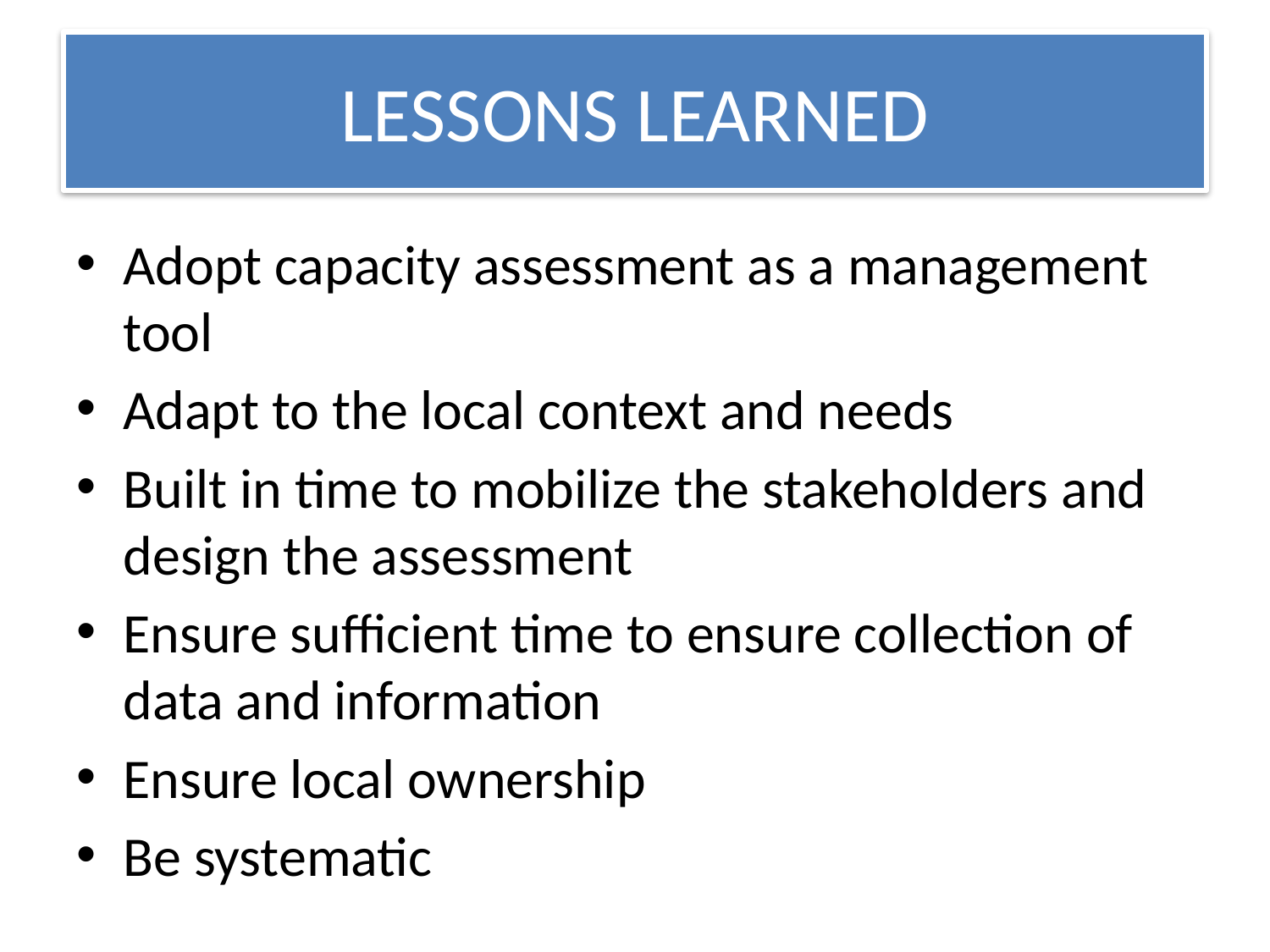

# LESSONS LEARNED
Adopt capacity assessment as a management tool
Adapt to the local context and needs
Built in time to mobilize the stakeholders and design the assessment
Ensure sufficient time to ensure collection of data and information
Ensure local ownership
Be systematic